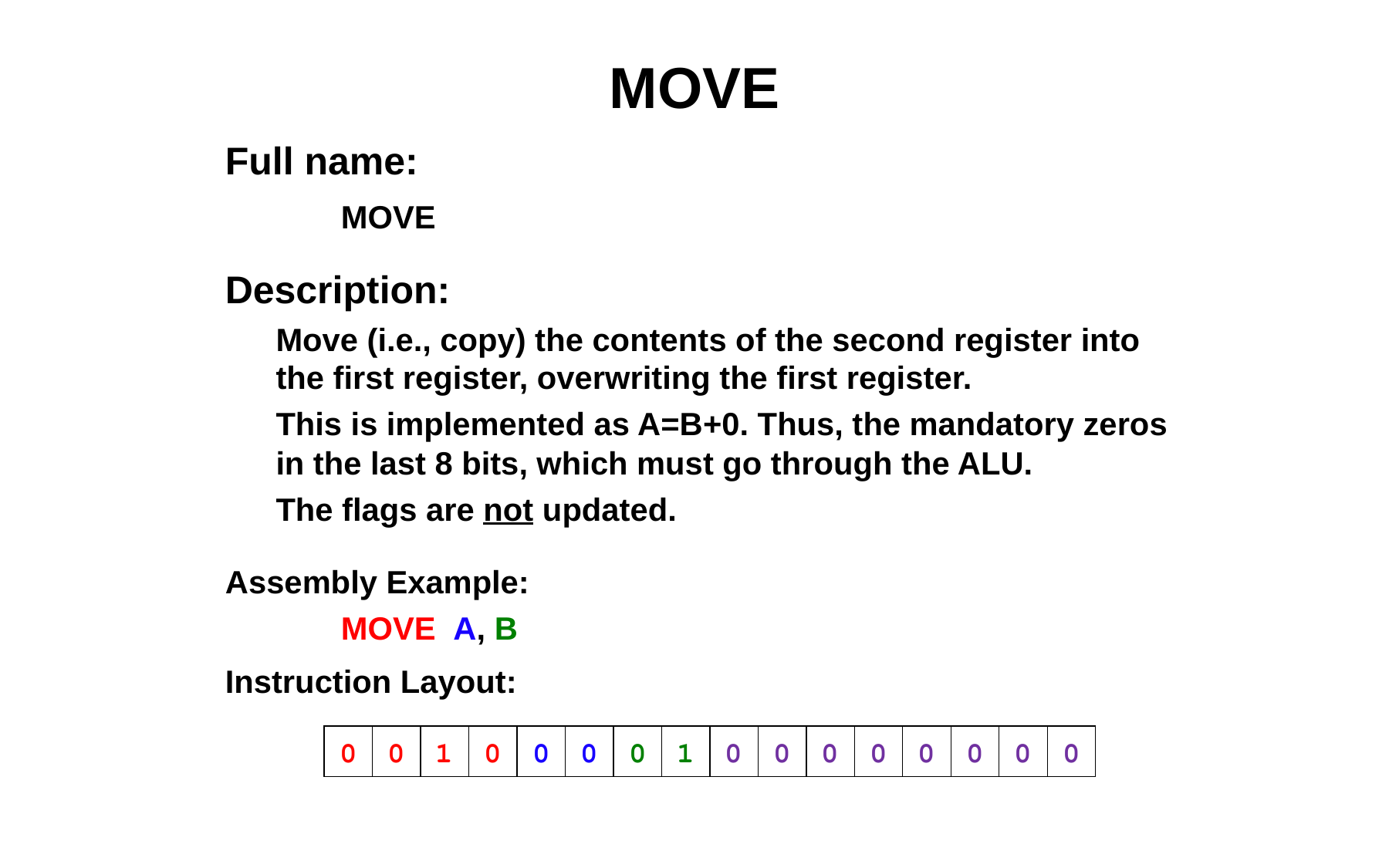

# MOVE
Full name:
	MOVE

Description:
Move (i.e., copy) the contents of the second register into the first register, overwriting the first register.
This is implemented as A=B+0. Thus, the mandatory zeros in the last 8 bits, which must go through the ALU.
The flags are not updated.

Assembly Example:
	MOVE  A, B

Instruction Layout:

| 0 | 0 | 1 | 0 | 0 | 0 | 0 | 1 | 0 | 0 | 0 | 0 | 0 | 0 | 0 | 0 |
| --- | --- | --- | --- | --- | --- | --- | --- | --- | --- | --- | --- | --- | --- | --- | --- |